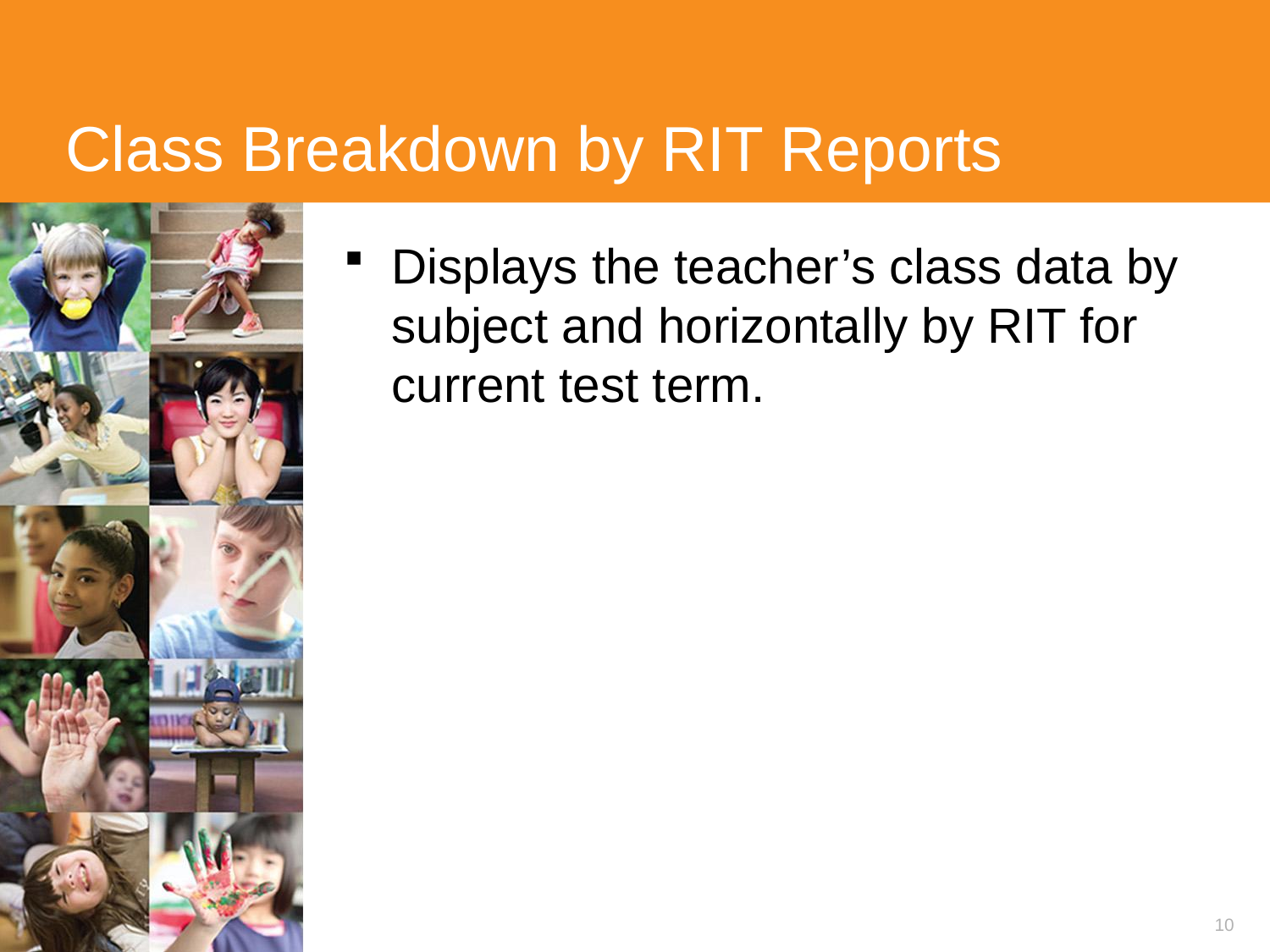

# Class Breakdown by RIT Reports
Displays the teacher’s class data by subject and horizontally by RIT for current test term.
10